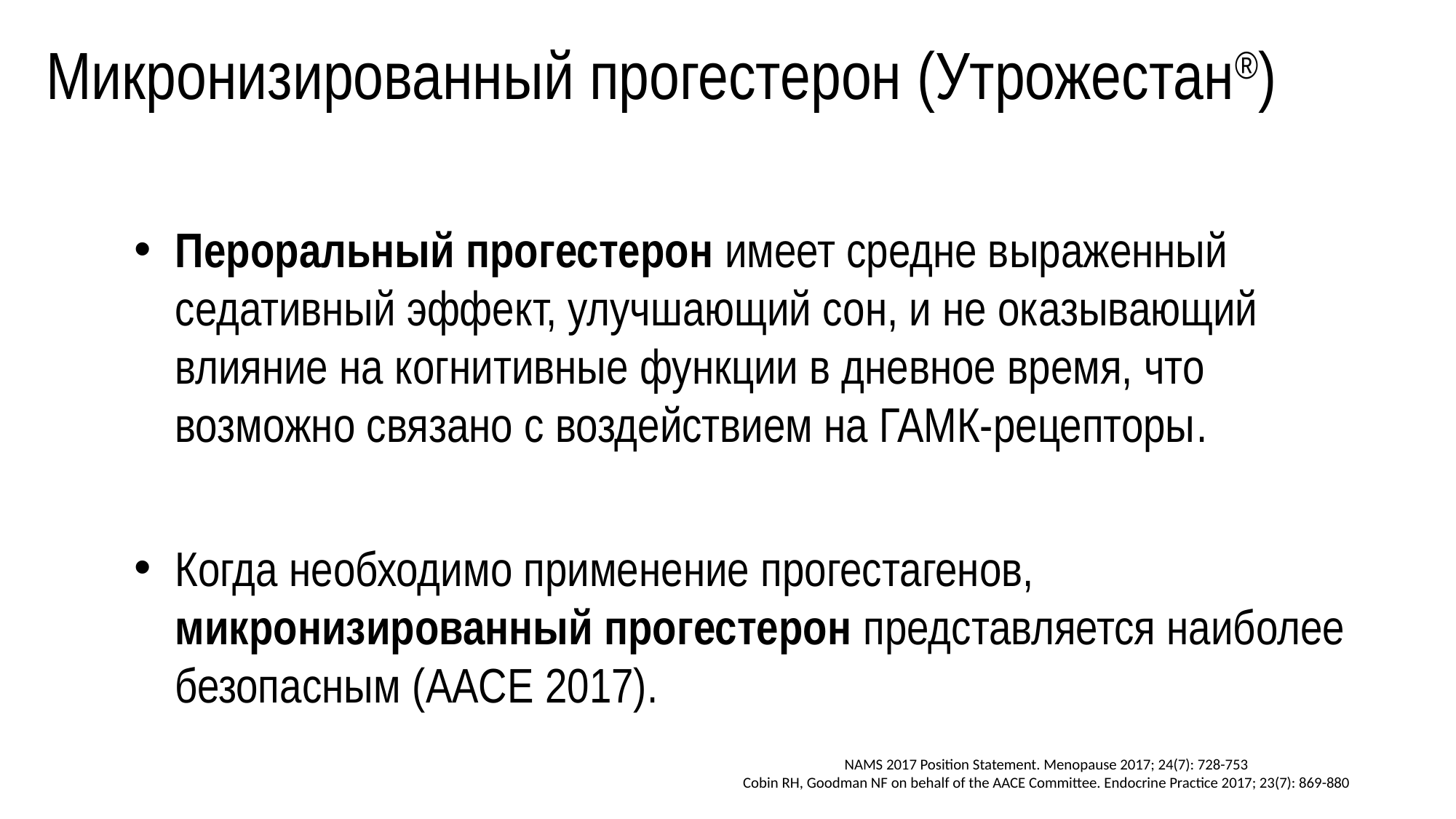

Микронизированный прогестерон (Утрожестан®)

Пероральный прогестерон имеет средне выраженный седативный эффект, улучшающий сон, и не оказывающий влияние на когнитивные функции в дневное время, что возможно связано с воздействием на ГАМК-рецепторы.

Когда необходимо применение прогестагенов, микронизированный прогестерон представляется наиболее безопасным (AACE 2017).

NAMS 2017 Position Statement. Menopause 2017; 24(7): 728-753
Cobin RH, Goodman NF on behalf of the AACE Committee. Endocrine Practice 2017; 23(7): 869-880